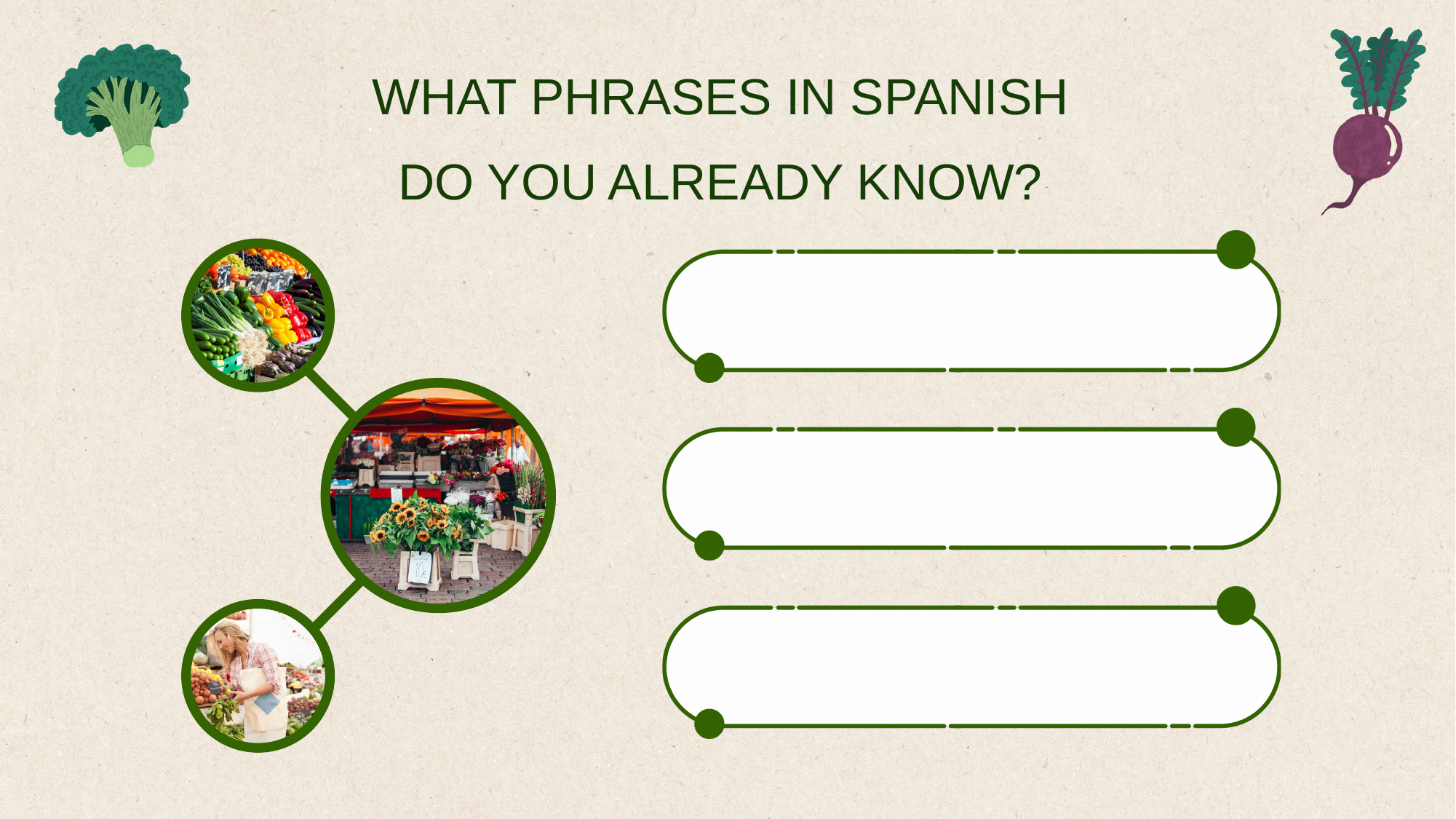

WHAT PHRASES IN SPANISH
DO YOU ALREADY KNOW?